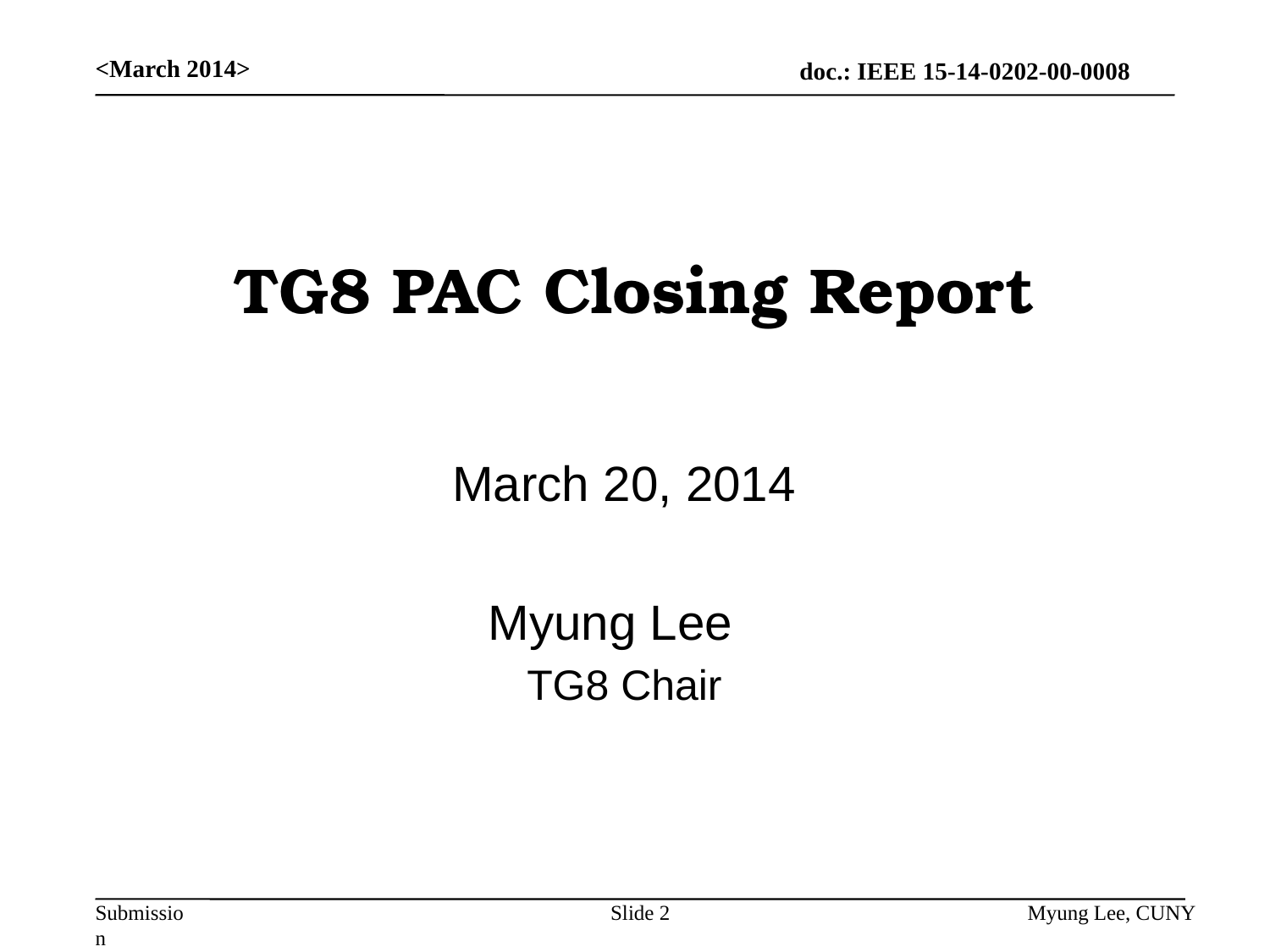

<March 2014>
# TG8 PAC Closing Report
March 20, 2014

Myung Lee
TG8 Chair

Slide 2
Myung Lee, CUNY